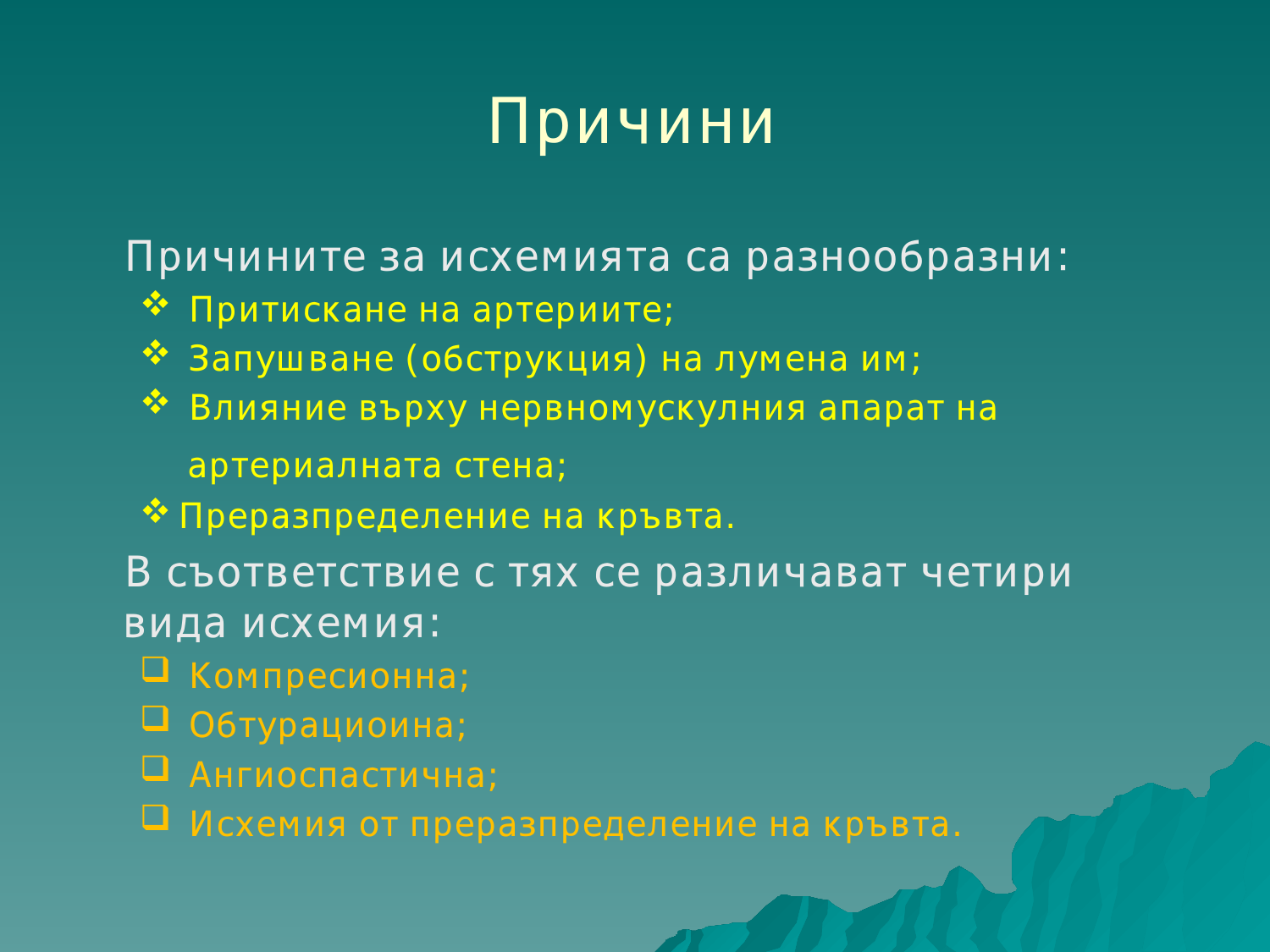

# Причини
    Причините за исхемията са разнообразни:
 Притискане на артериите;
 Запушване (обструкция) на лумена им;
 Влияние върху нервномускулния апарат на
         артериалната стена;
Преразпределение на кръвта.
    В съответствие с тях се различават четири вида исхемия:
 Компресионна;
 Обтурациоина;
 Ангиоспастична;
 Исхемия от преразпределение на кръвта.